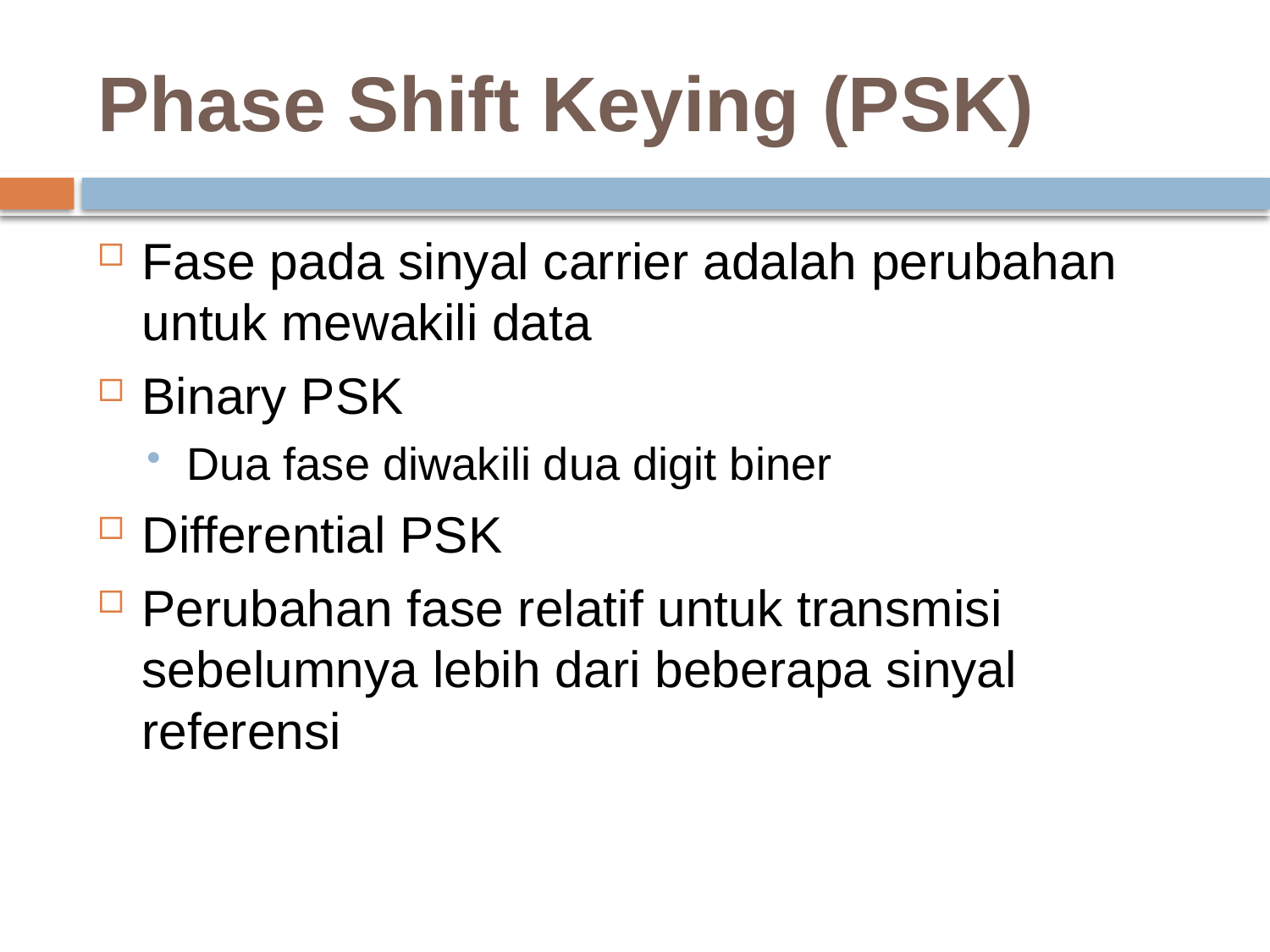

# Phase Shift Keying (PSK)
Fase pada sinyal carrier adalah perubahan untuk mewakili data
Binary PSK
Dua fase diwakili dua digit biner
Differential PSK
Perubahan fase relatif untuk transmisi sebelumnya lebih dari beberapa sinyal referensi